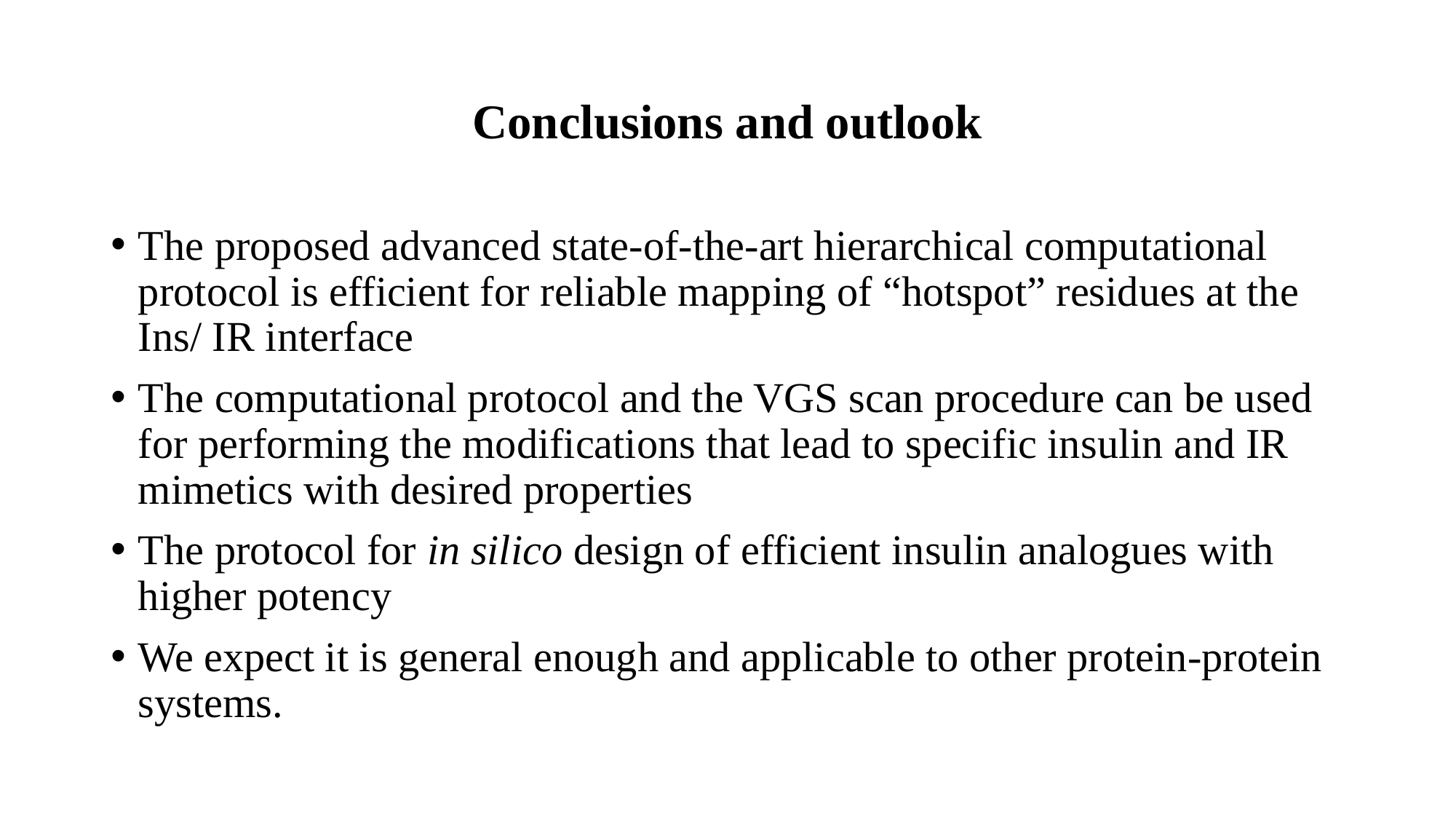

# Conclusions and outlook
The proposed advanced state-of-the-art hierarchical computational protocol is efficient for reliable mapping of “hotspot” residues at the Ins/ IR interface
The computational protocol and the VGS scan procedure can be used for performing the modifications that lead to specific insulin and IR mimetics with desired properties
The protocol for in silico design of efficient insulin analogues with higher potency
We expect it is general enough and applicable to other protein-protein systems.